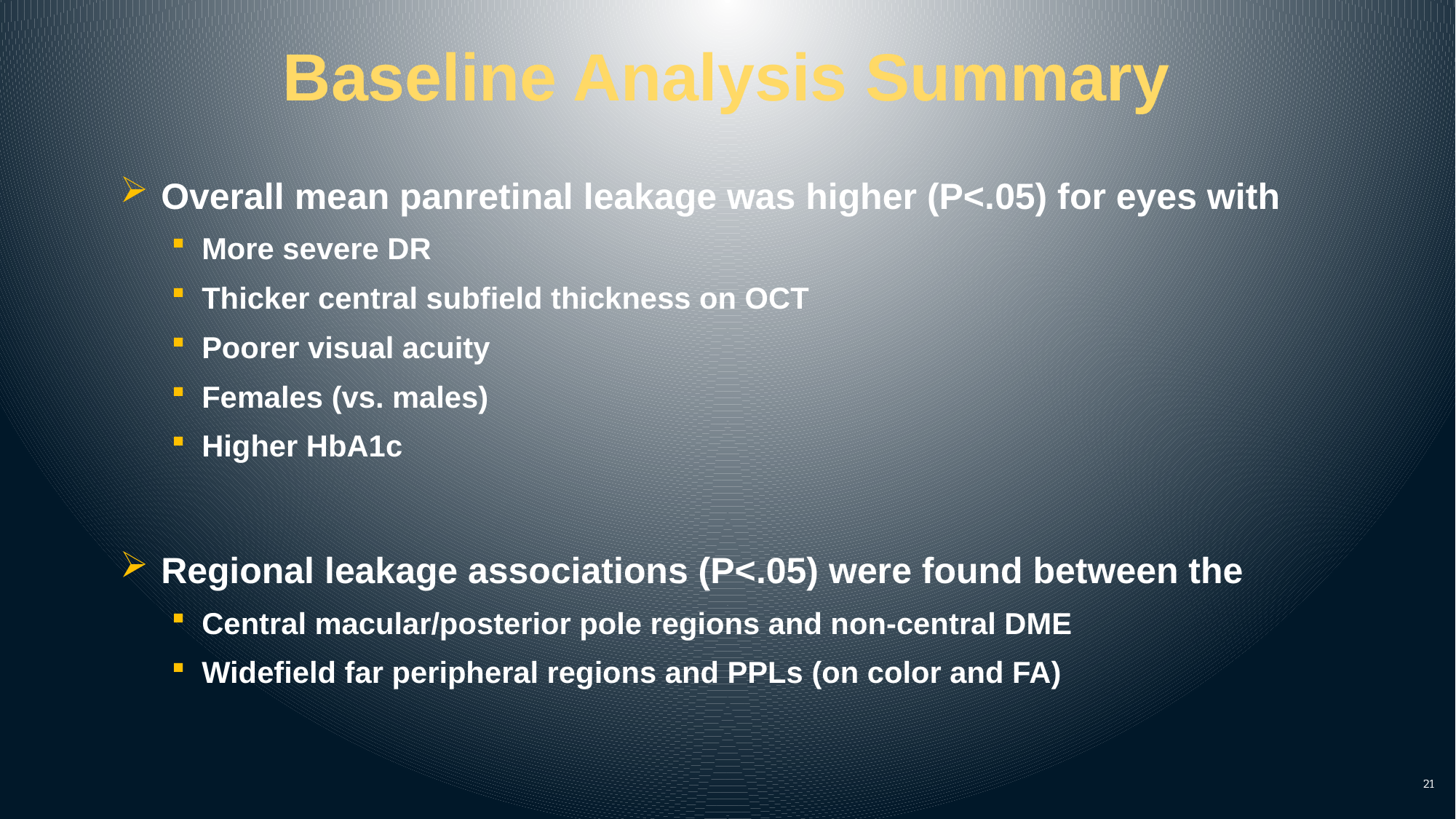

# Baseline Analysis Summary
Overall mean panretinal leakage was higher (P<.05) for eyes with
More severe DR
Thicker central subfield thickness on OCT
Poorer visual acuity
Females (vs. males)
Higher HbA1c

Regional leakage associations (P<.05) were found between the
Central macular/posterior pole regions and non-central DME
Widefield far peripheral regions and PPLs (on color and FA)

21